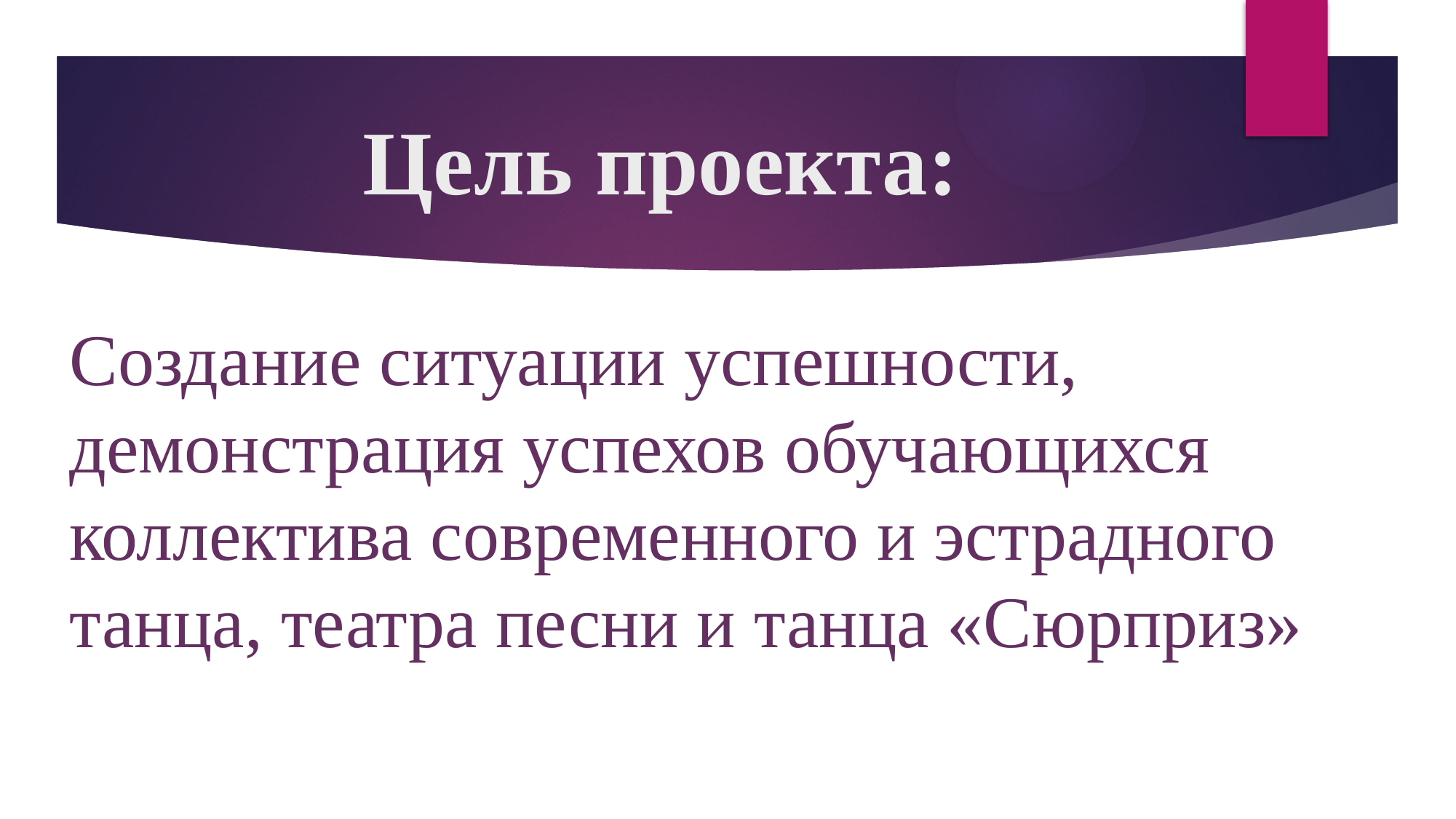

# Цель проекта:
Создание ситуации успешности, демонстрация успехов обучающихся коллектива современного и эстрадного танца, театра песни и танца «Сюрприз»